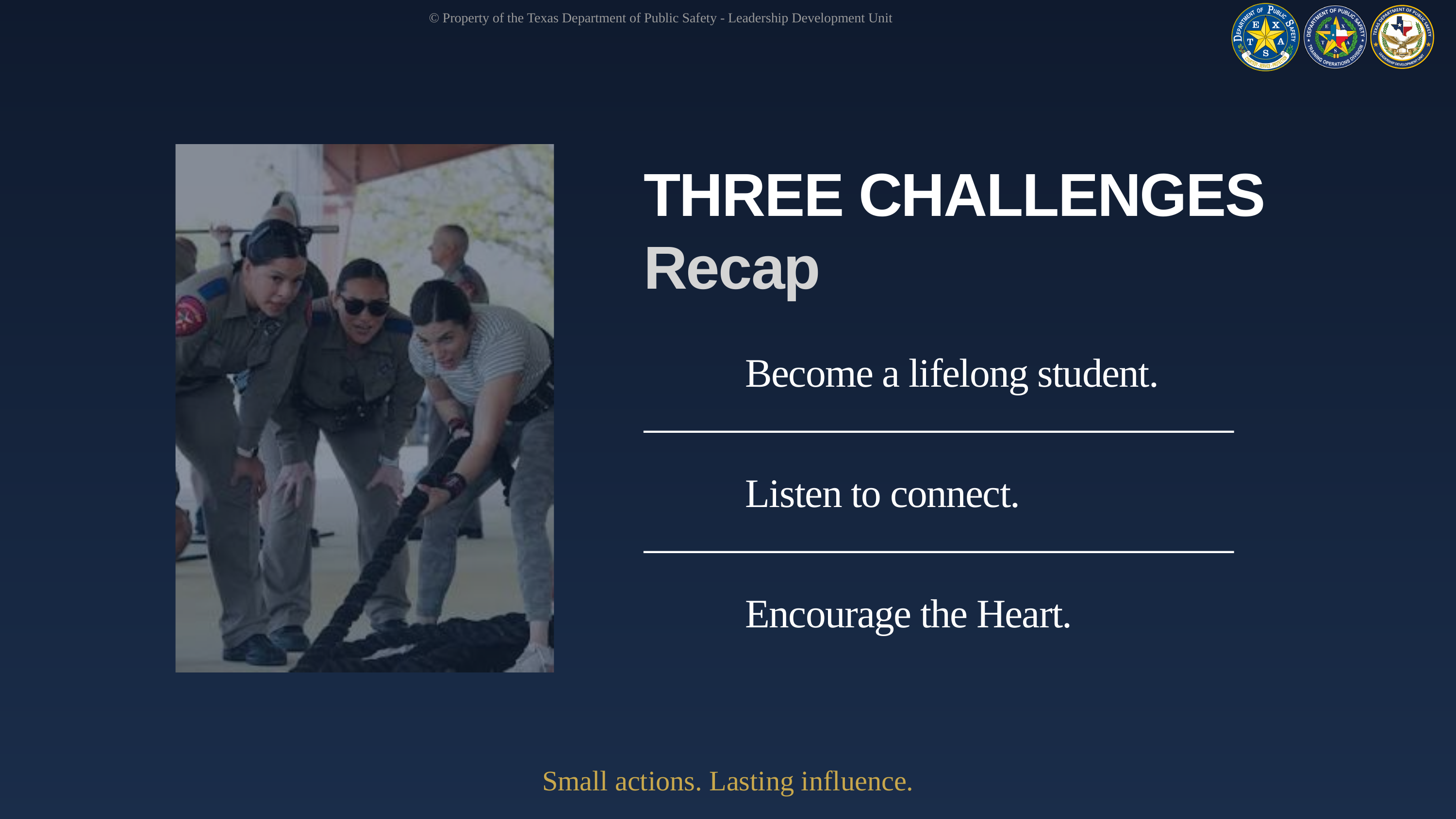

© Property of the Texas Department of Public Safety - Leadership Development Unit

THREE CHALLENGES
Recap

Become a lifelong student.

Listen to connect.

Encourage the Heart.
Small actions. Lasting influence.